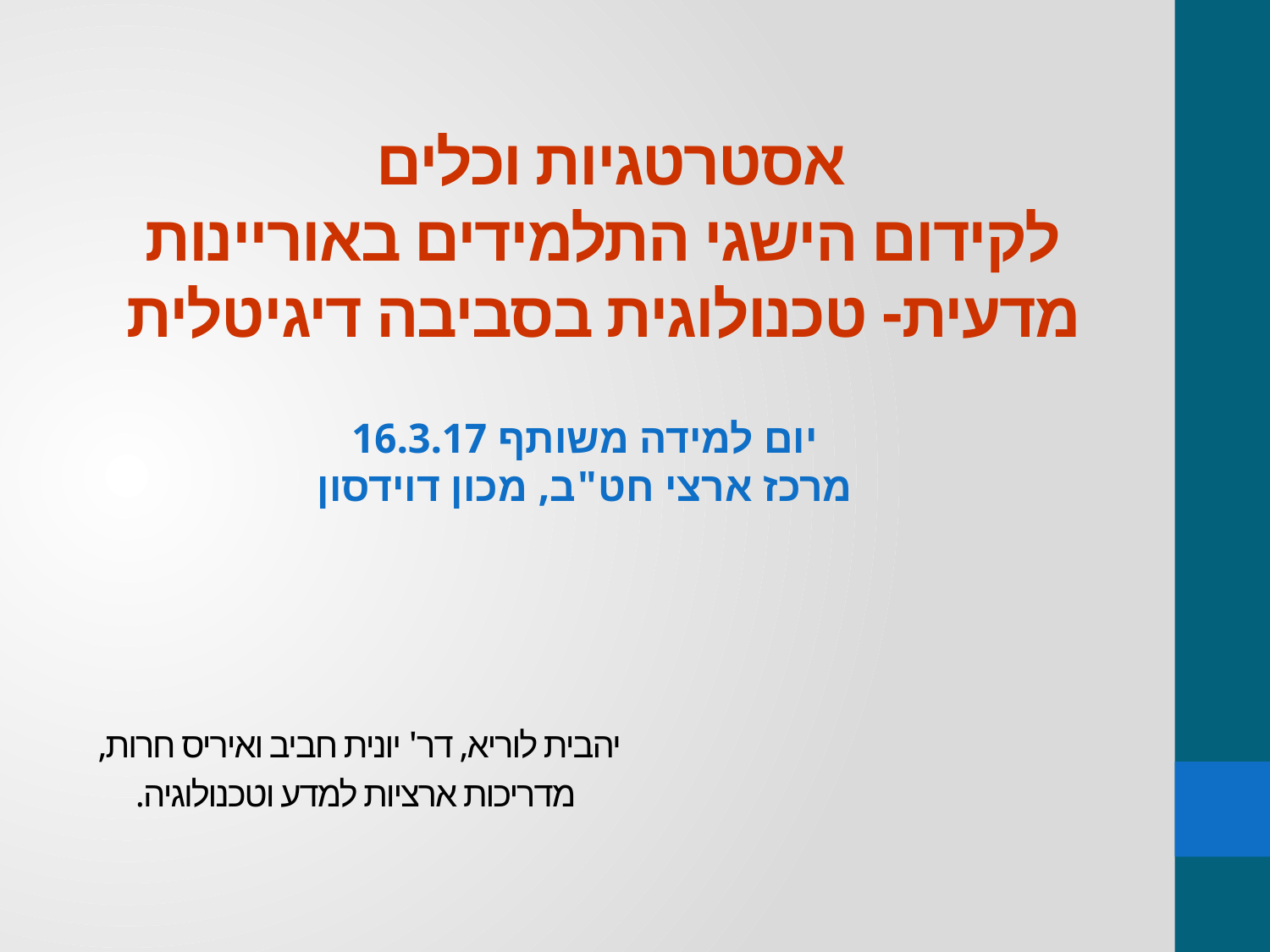

# אסטרטגיות וכלים לקידום הישגי התלמידים באוריינות מדעית- טכנולוגית בסביבה דיגיטלית
יום למידה משותף 16.3.17
מרכז ארצי חט"ב, מכון דוידסון
יהבית לוריא, דר' יונית חביב ואיריס חרות,
מדריכות ארציות למדע וטכנולוגיה.